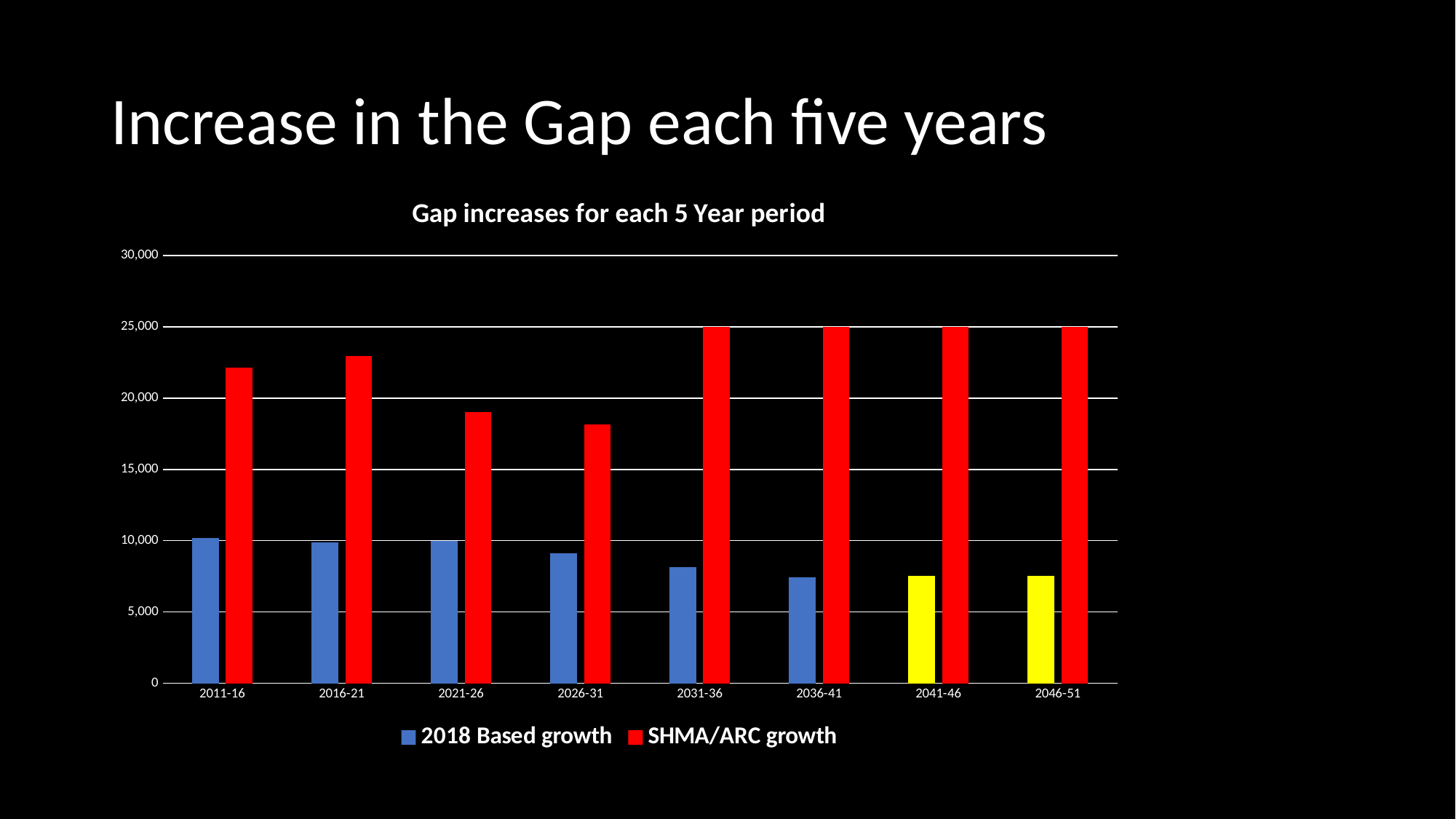

# Increase in the Gap each five years

### Chart: Gap increases for each 5 Year period

| Category | 2018 Based growth | SHMA/ARC growth |
|---|---|---|
| 2011-16 | 10197.0 | 22124.0 |
| 2016-21 | 9867.0 | 22939.0 |
| 2021-26 | 10006.0 | 19042.0 |
| 2026-31 | 9134.0 | 18135.0 |
| 2031-36 | 8141.0 | 25000.0 |
| 2036-41 | 7437.0 | 25000.0 |
| 2041-46 | 7555.0 | 25000.0 |
| 2046-51 | 7555.0 | 25000.0 |